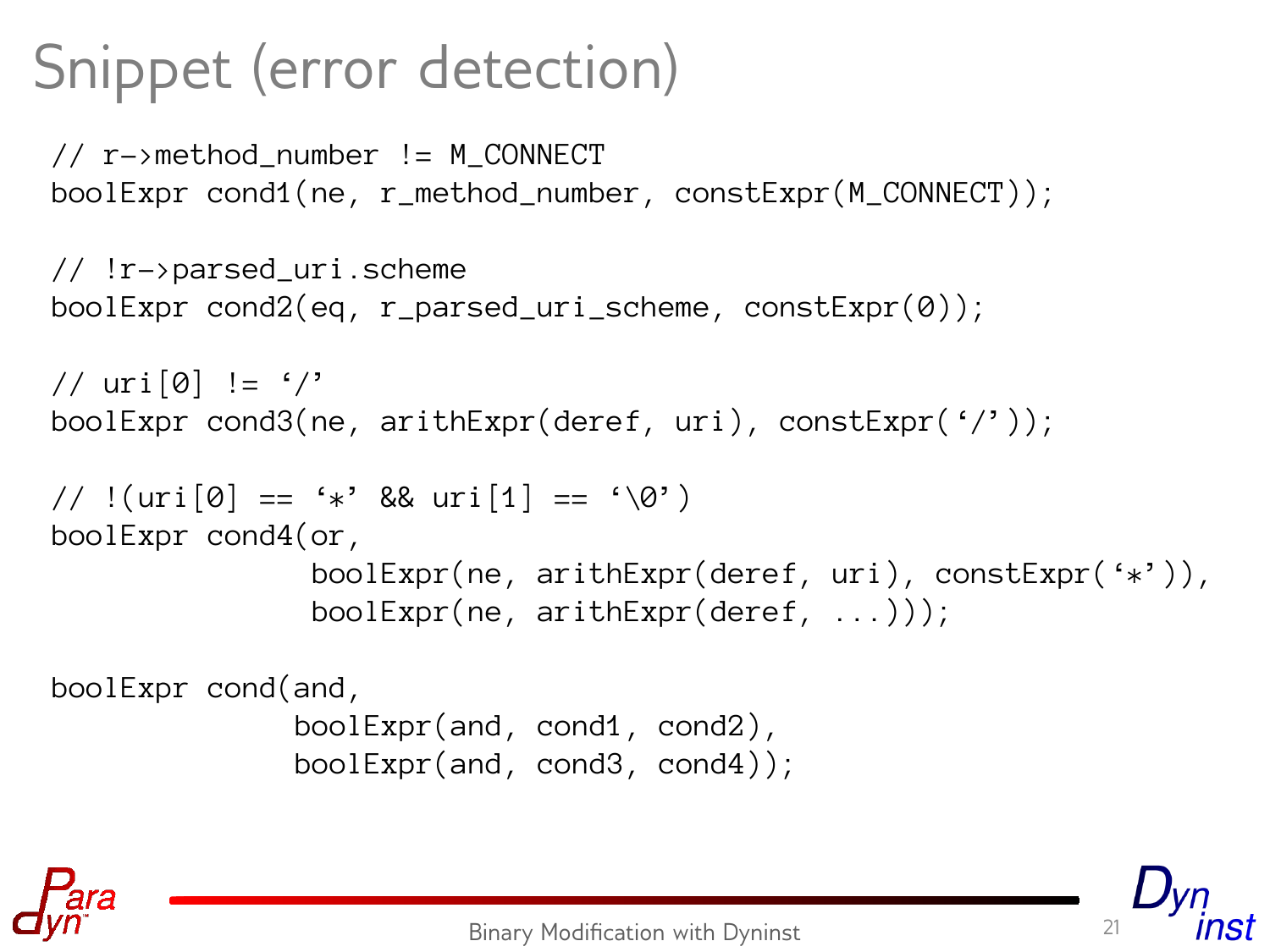

# Snippet (error detection)
// r->method_number != M_CONNECT
boolExpr cond1(ne, r_method_number, constExpr(M_CONNECT));

// !r->parsed_uri.scheme
boolExpr cond2(eq, r_parsed_uri_scheme, constExpr(0));

// uri[0] != ‘/’
boolExpr cond3(ne, arithExpr(deref, uri), constExpr(‘/’));

// !(uri[0] == ‘*’ && uri[1] == ‘\0’)
boolExpr cond4(or,
               boolExpr(ne, arithExpr(deref, uri), constExpr(‘*’)),
               boolExpr(ne, arithExpr(deref, ...)));

boolExpr cond(and,
              boolExpr(and, cond1, cond2),
              boolExpr(and, cond3, cond4));
21
Binary Modification with Dyninst